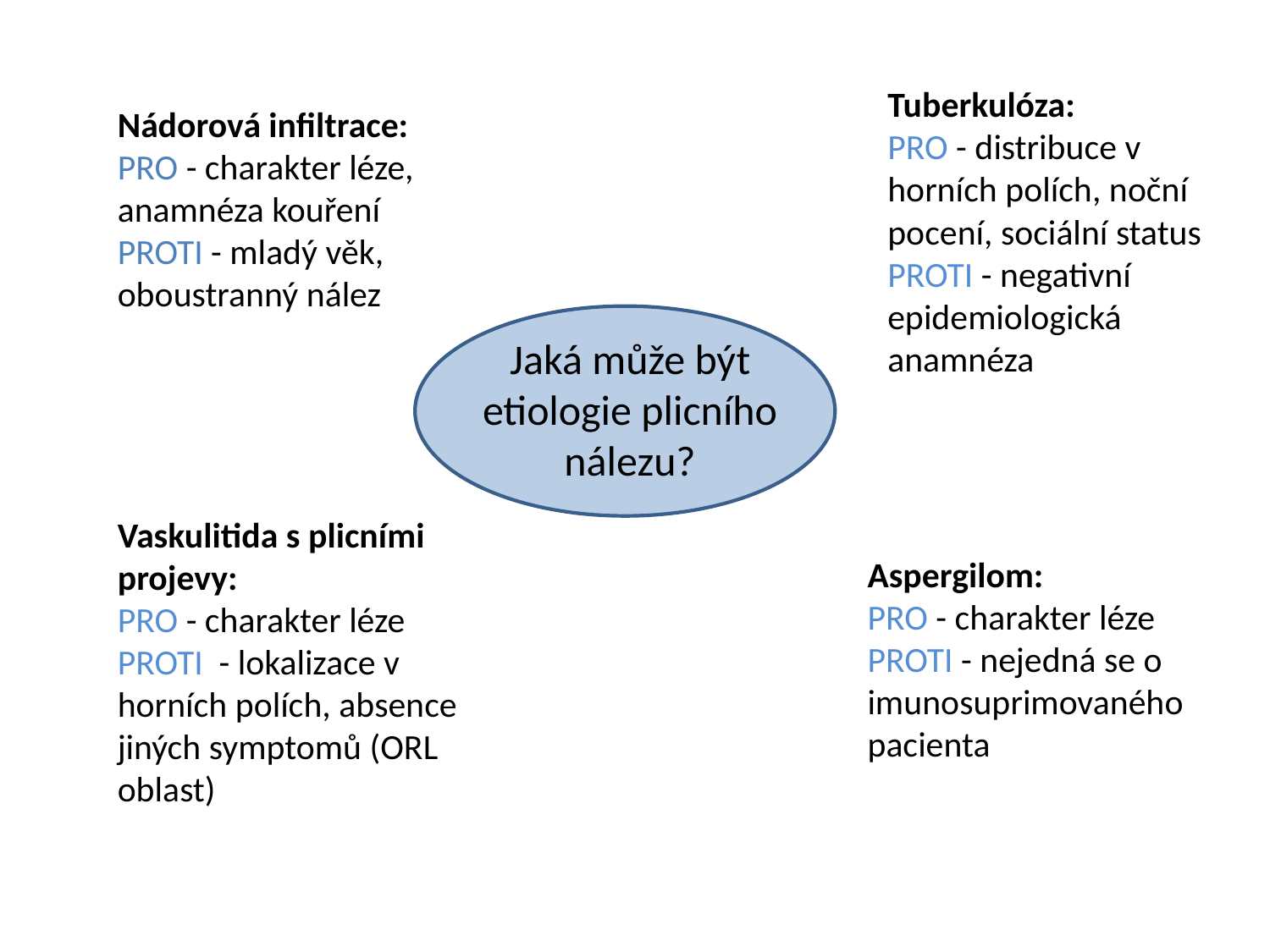

Tuberkulóza:
PRO - distribuce v horních polích, noční pocení, sociální status
PROTI - negativní epidemiologická anamnéza

Nádorová infiltrace:
PRO - charakter léze, anamnéza kouření
PROTI - mladý věk, oboustranný nález

Jaká může být etiologie plicního nálezu?
Vaskulitida s plicními projevy:
PRO - charakter léze
PROTI  - lokalizace v horních polích, absence jiných symptomů (ORL oblast)
Aspergilom:
PRO - charakter léze
PROTI - nejedná se o imunosuprimovaného pacienta